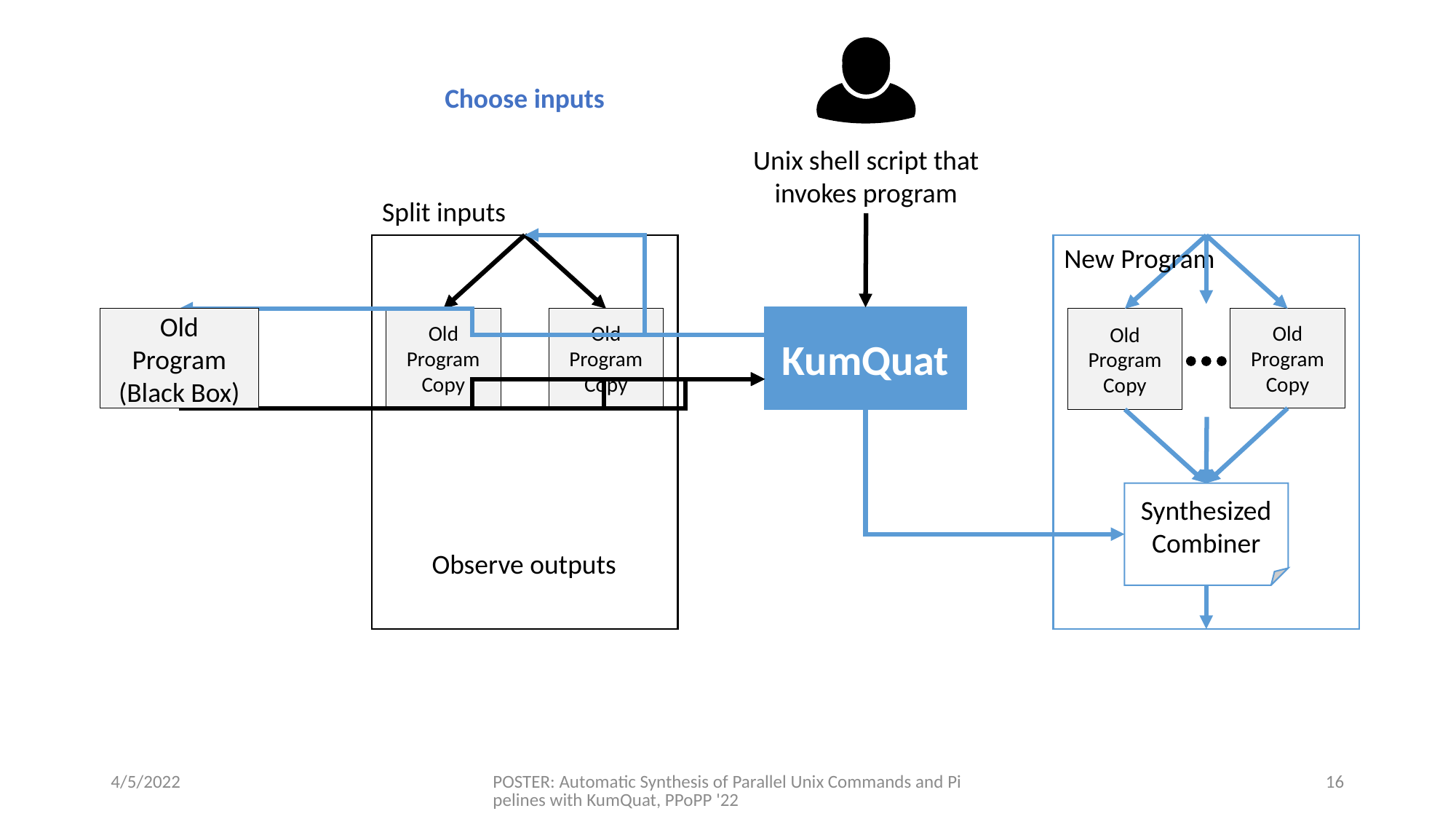

Choose inputs
Unix shell script that invokes program
Split inputs

New Program
Old Program Copy
Old Program Copy

KumQuat
Old Program
(Black Box)
Old Program Copy
Old Program Copy
Observe outputs
Synthesized Combiner
4/5/2022
POSTER: Automatic Synthesis of Parallel Unix Commands and Pipelines with KumQuat, PPoPP '22
16